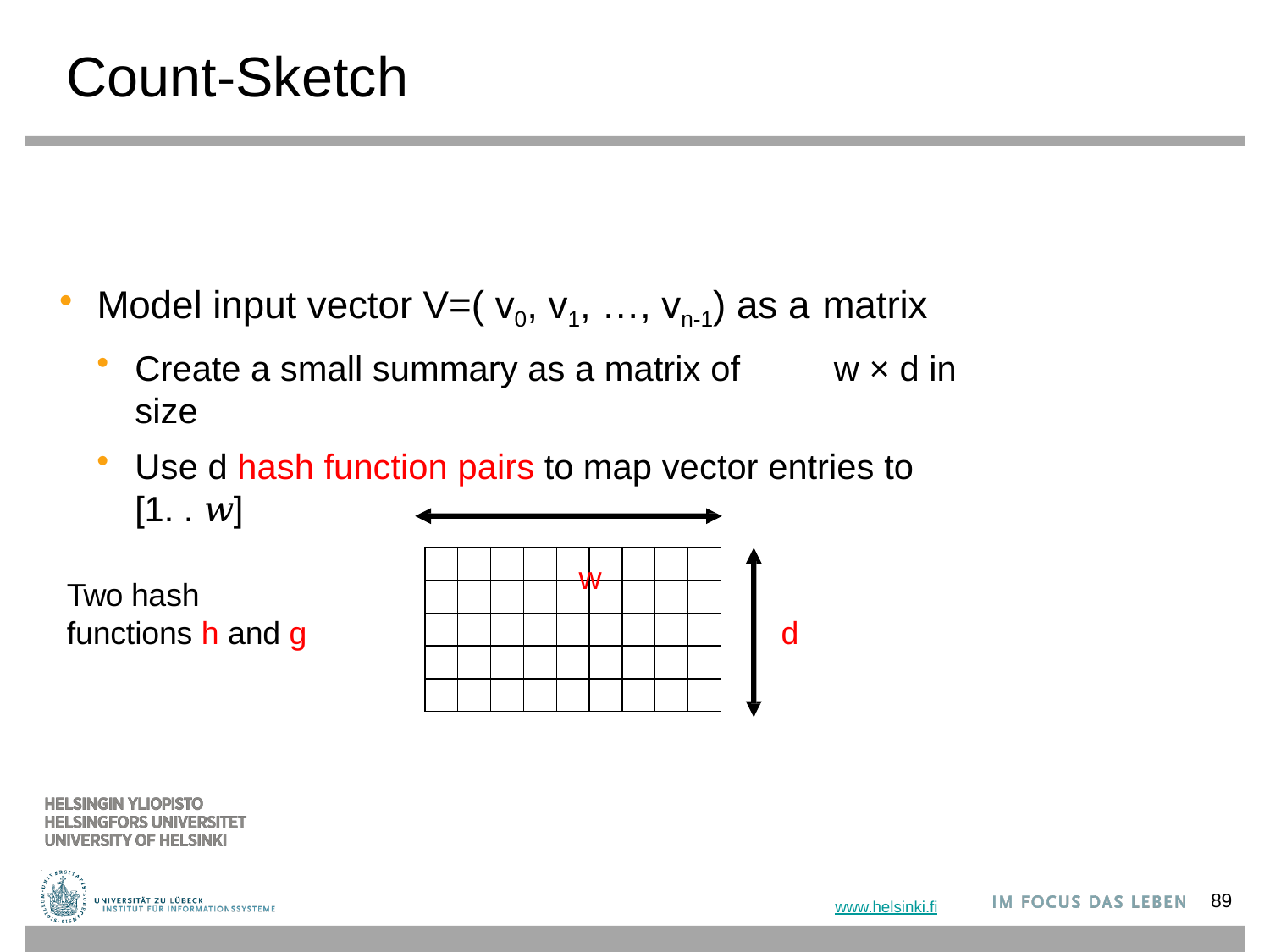

# Count-Sketch
Model input vector V=( v0, v1, …, vn-1) as a matrix
Create a small summary as a matrix of	w × d in size
Use d hash function pairs to map vector entries to [1. . 𝑤]
w

|  |  |  |  |  |  |  |  |  |
| --- | --- | --- | --- | --- | --- | --- | --- | --- |
|  |  |  |  |  |  |  |  |  |
|  |  |  |  |  |  |  |  |  |
|  |  |  |  |  |  |  |  |  |
|  |  |  |  |  |  |  |  |  |

Two hash  functions h and g
d

89
www.helsinki.fi